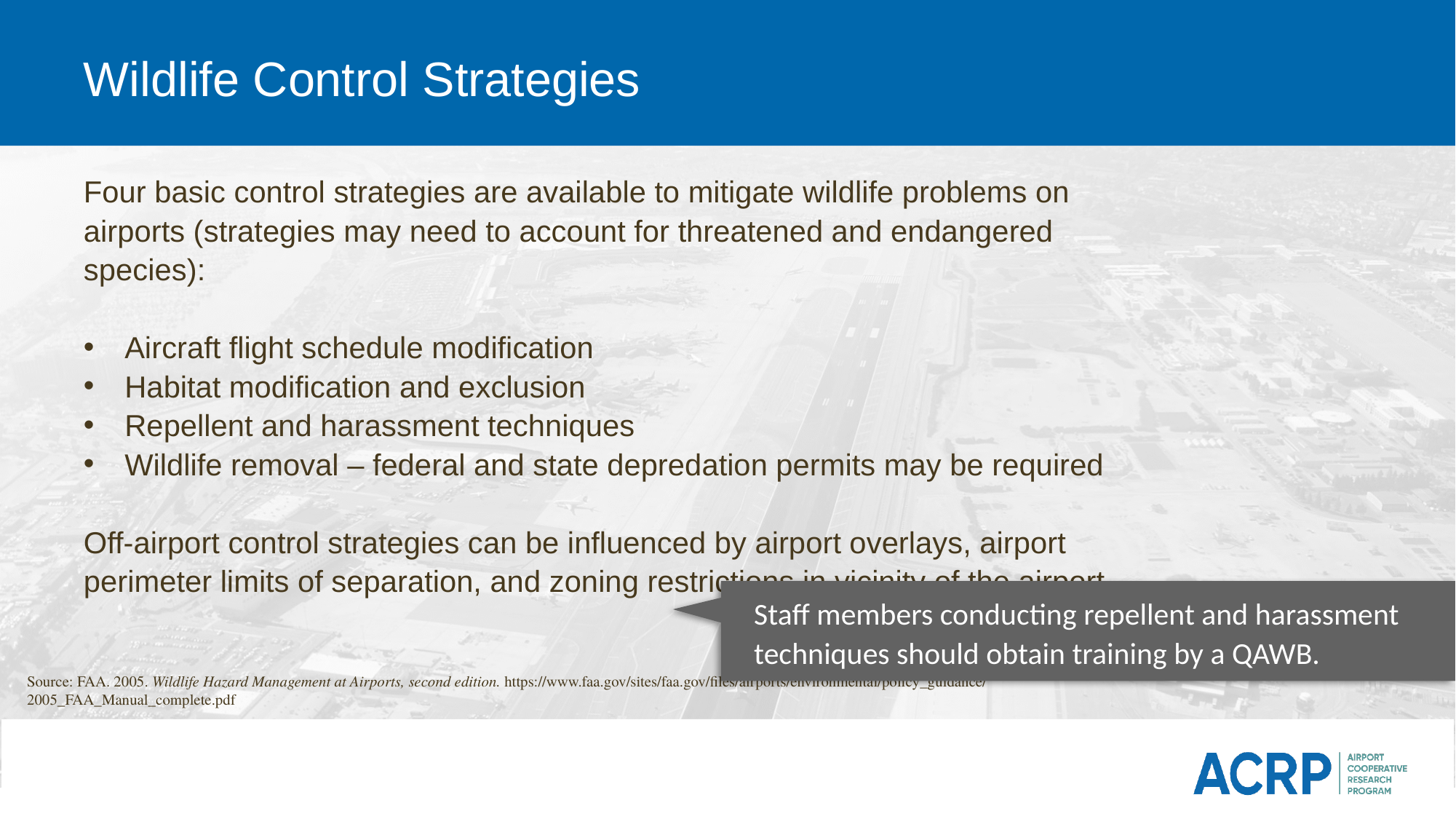

# Wildlife Control Strategies
Four basic control strategies are available to mitigate wildlife problems on airports (strategies may need to account for threatened and endangered species):

Aircraft flight schedule modification
Habitat modification and exclusion
Repellent and harassment techniques
Wildlife removal – federal and state depredation permits may be required

Off-airport control strategies can be influenced by airport overlays, airport perimeter limits of separation, and zoning restrictions in vicinity of the airport.

Staff members conducting repellent and harassment techniques should obtain training by a QAWB.
Source: FAA. 2005. Wildlife Hazard Management at Airports, second edition. https://www.faa.gov/sites/faa.gov/files/airports/environmental/policy_guidance/2005_FAA_Manual_complete.pdf